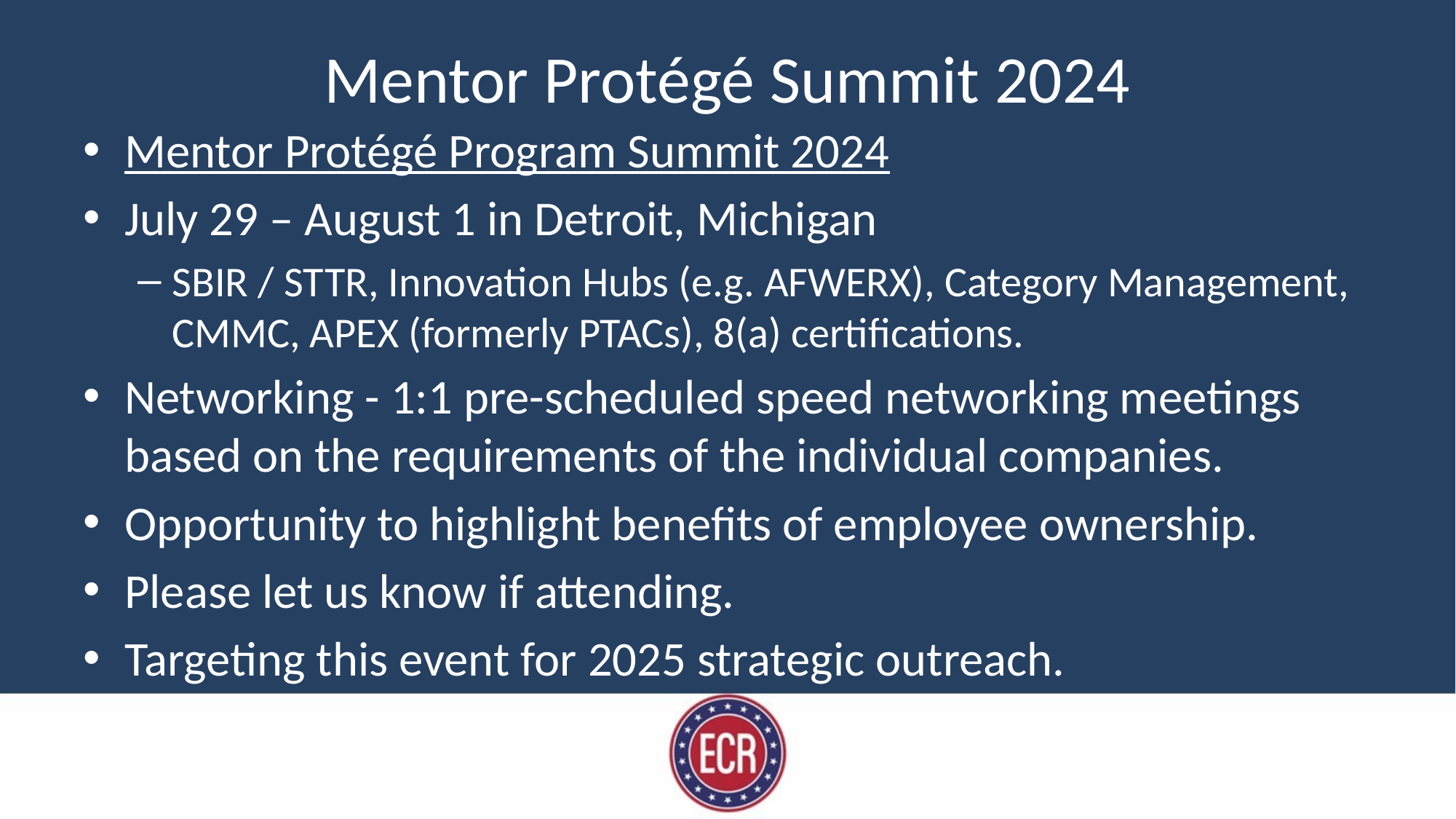

# Mentor Protégé Summit 2024
Mentor Protégé Program Summit 2024
July 29 – August 1 in Detroit, Michigan
SBIR / STTR, Innovation Hubs (e.g. AFWERX), Category Management, CMMC, APEX (formerly PTACs), 8(a) certifications.
Networking - 1:1 pre-scheduled speed networking meetings based on the requirements of the individual companies.
Opportunity to highlight benefits of employee ownership.
Please let us know if attending.
Targeting this event for 2025 strategic outreach.